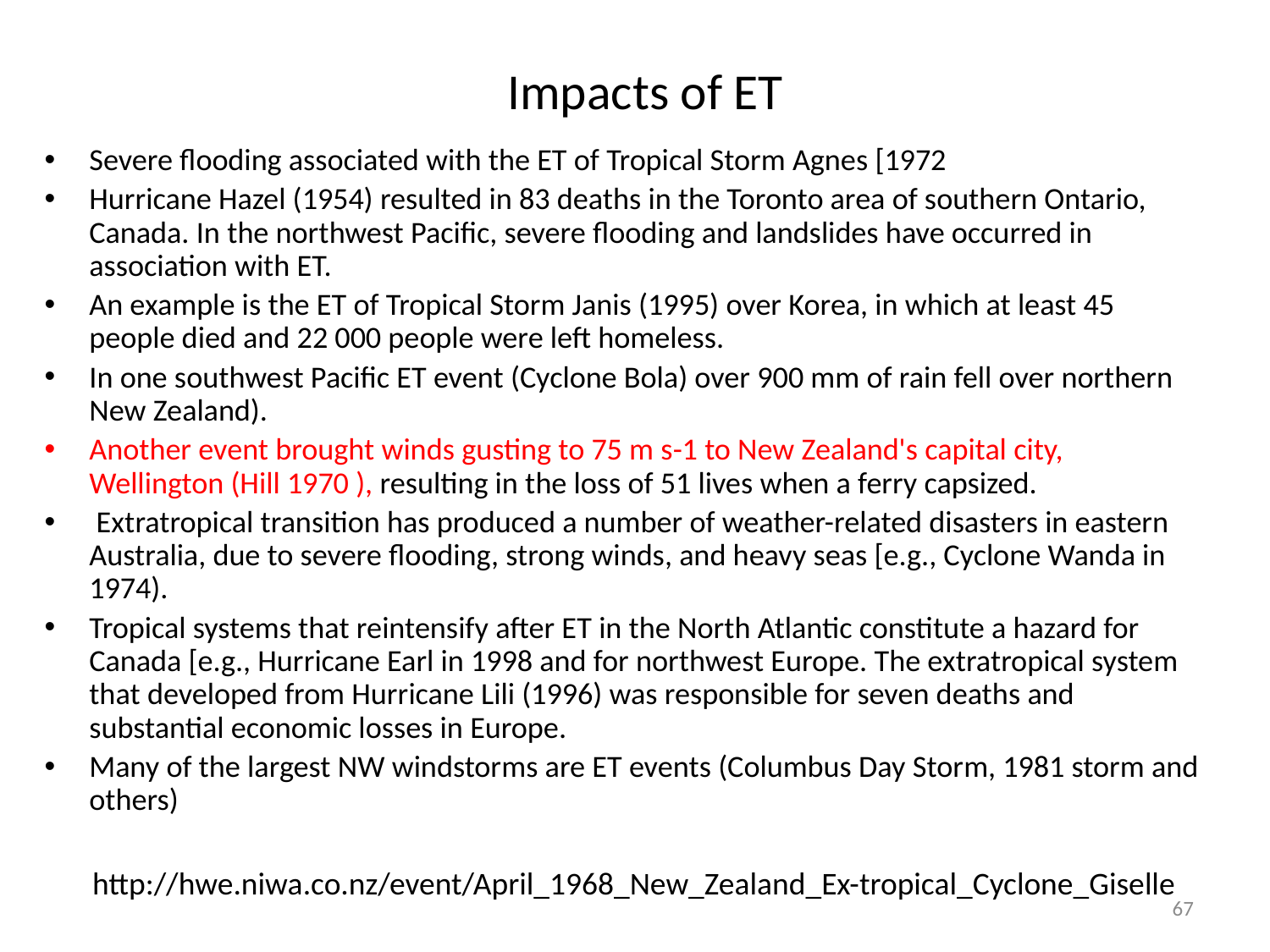

# Impacts of ET
Severe flooding associated with the ET of Tropical Storm Agnes [1972
Hurricane Hazel (1954) resulted in 83 deaths in the Toronto area of southern Ontario, Canada. In the northwest Pacific, severe flooding and landslides have occurred in association with ET.
An example is the ET of Tropical Storm Janis (1995) over Korea, in which at least 45 people died and 22 000 people were left homeless.
In one southwest Pacific ET event (Cyclone Bola) over 900 mm of rain fell over northern New Zealand).
Another event brought winds gusting to 75 m s-1 to New Zealand's capital city, Wellington (Hill 1970 ), resulting in the loss of 51 lives when a ferry capsized.
 Extratropical transition has produced a number of weather-related disasters in eastern Australia, due to severe flooding, strong winds, and heavy seas [e.g., Cyclone Wanda in 1974).
Tropical systems that reintensify after ET in the North Atlantic constitute a hazard for Canada [e.g., Hurricane Earl in 1998 and for northwest Europe. The extratropical system that developed from Hurricane Lili (1996) was responsible for seven deaths and substantial economic losses in Europe.
Many of the largest NW windstorms are ET events (Columbus Day Storm, 1981 storm and others)
http://hwe.niwa.co.nz/event/April_1968_New_Zealand_Ex-tropical_Cyclone_Giselle
67